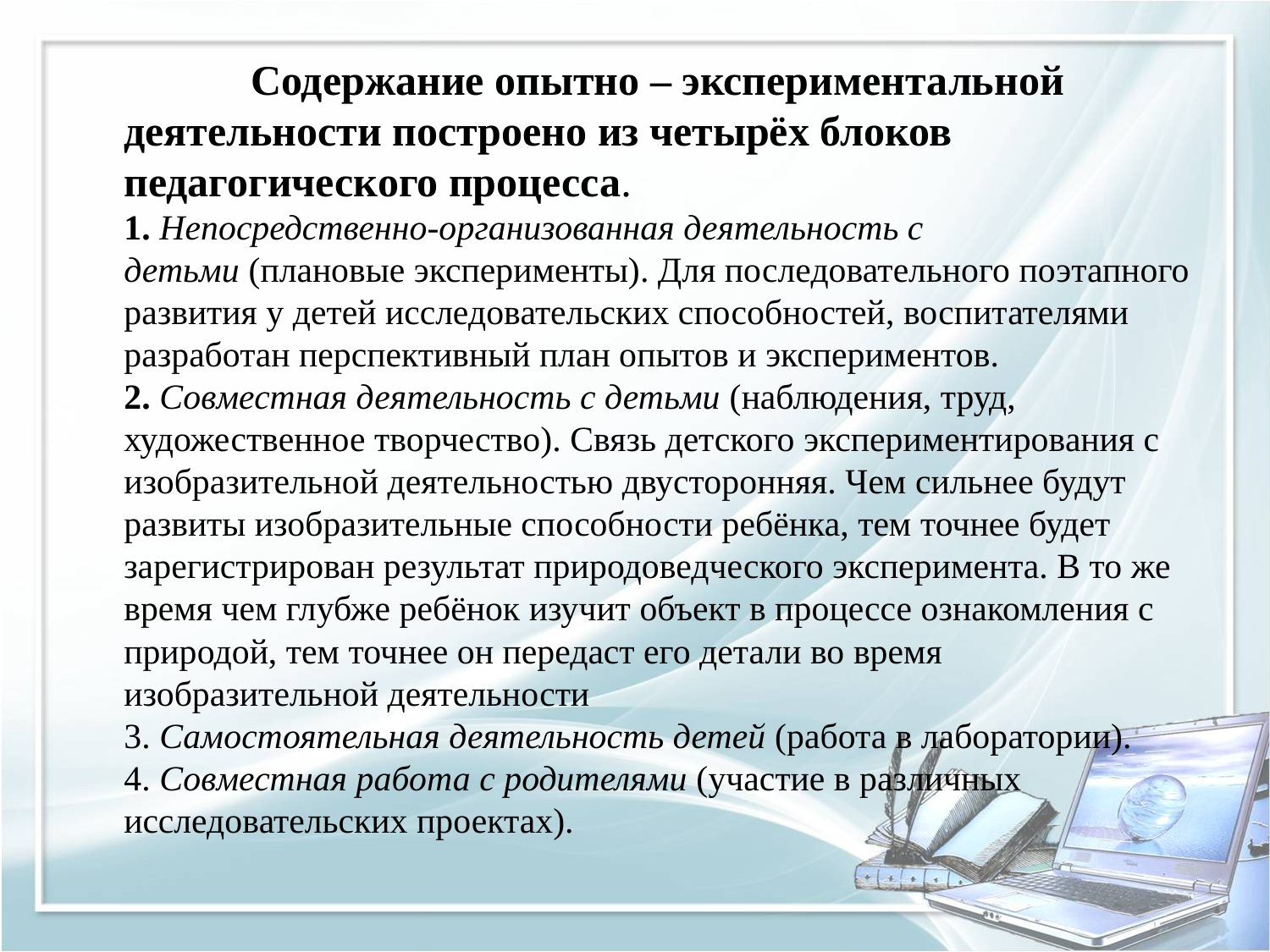

Содержание опытно – экспериментальной деятельности построено из четырёх блоков педагогического процесса.
1. Непосредственно-организованная деятельность с детьми (плановые эксперименты). Для последовательного поэтапного развития у детей исследовательских способностей, воспитателями разработан перспективный план опытов и экспериментов. 
2. Совместная деятельность с детьми (наблюдения, труд, художественное творчество). Связь детского экспериментирования с изобразительной деятельностью двусторонняя. Чем сильнее будут развиты изобразительные способности ребёнка, тем точнее будет зарегистрирован результат природоведческого эксперимента. В то же время чем глубже ребёнок изучит объект в процессе ознакомления с природой, тем точнее он передаст его детали во время изобразительной деятельности 
3. Самостоятельная деятельность детей (работа в лаборатории).
4. Совместная работа с родителями (участие в различных исследовательских проектах).